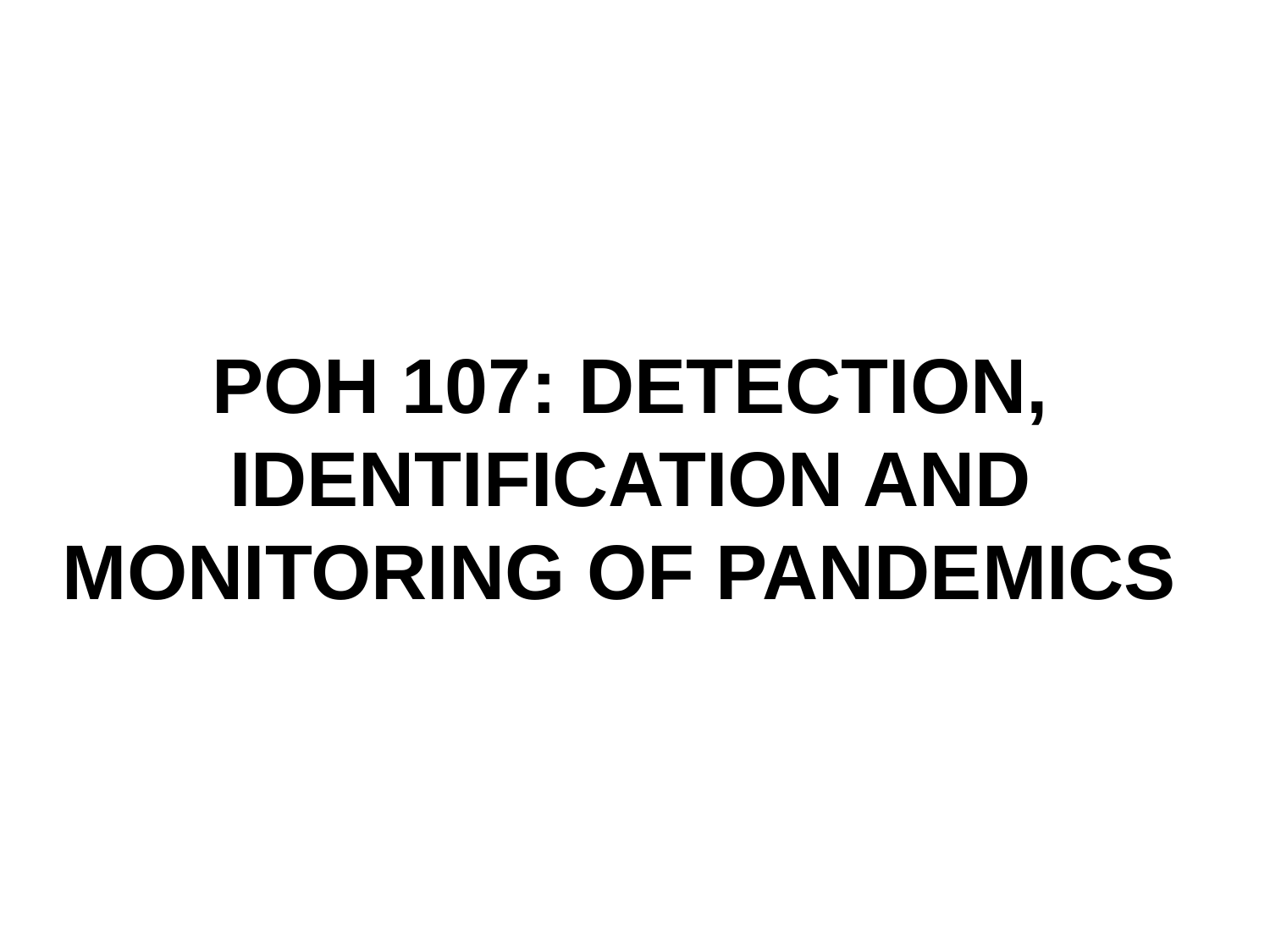

# POH 107: DETECTION, IDENTIFICATION AND MONITORING OF PANDEMICS